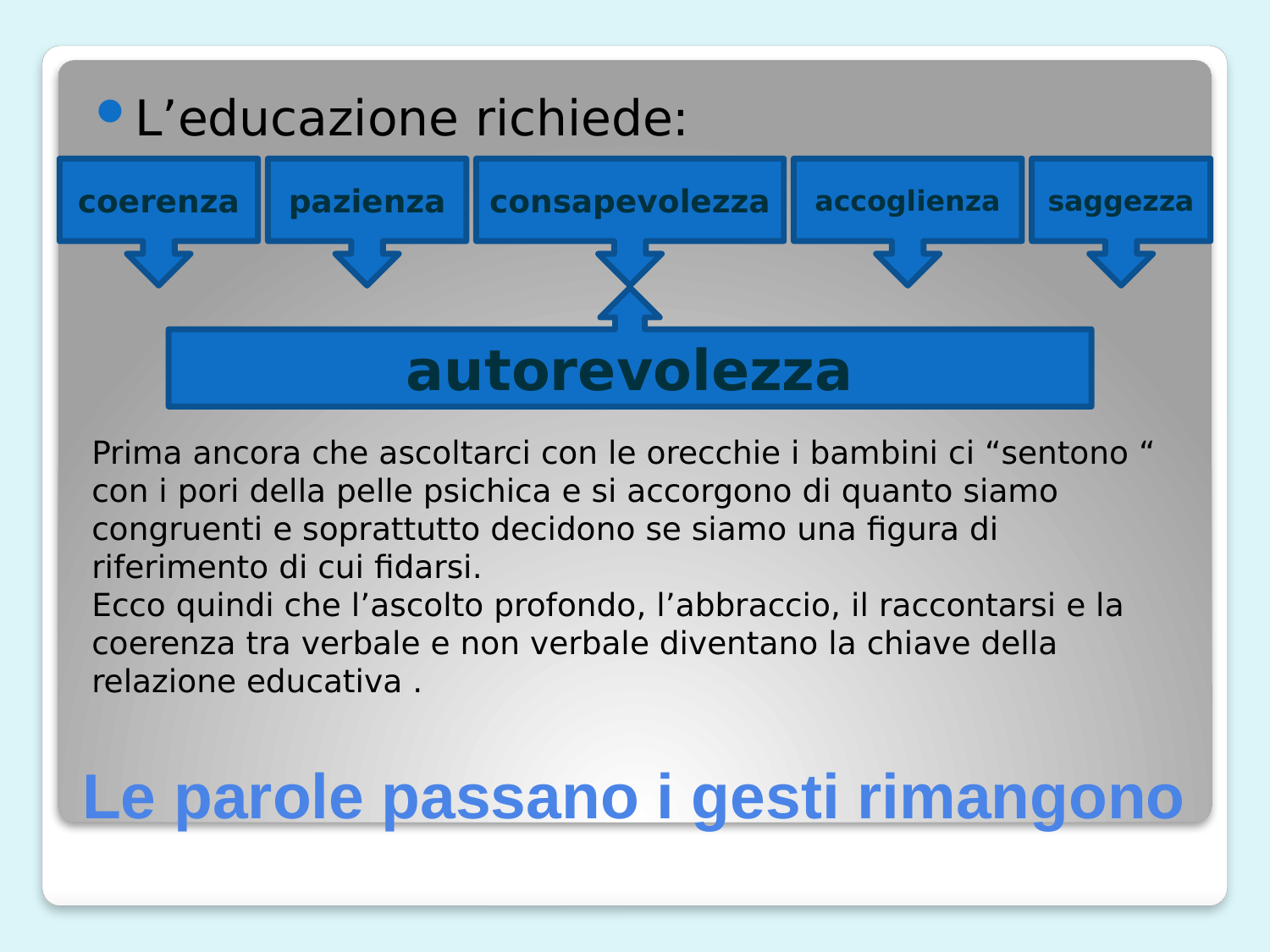

L’educazione richiede:
coerenza
pazienza
consapevolezza
accoglienza
saggezza
autorevolezza
Prima ancora che ascoltarci con le orecchie i bambini ci “sentono “ con i pori della pelle psichica e si accorgono di quanto siamo congruenti e soprattutto decidono se siamo una figura di riferimento di cui fidarsi.
Ecco quindi che l’ascolto profondo, l’abbraccio, il raccontarsi e la coerenza tra verbale e non verbale diventano la chiave della relazione educativa .
# Le parole passano i gesti rimangono